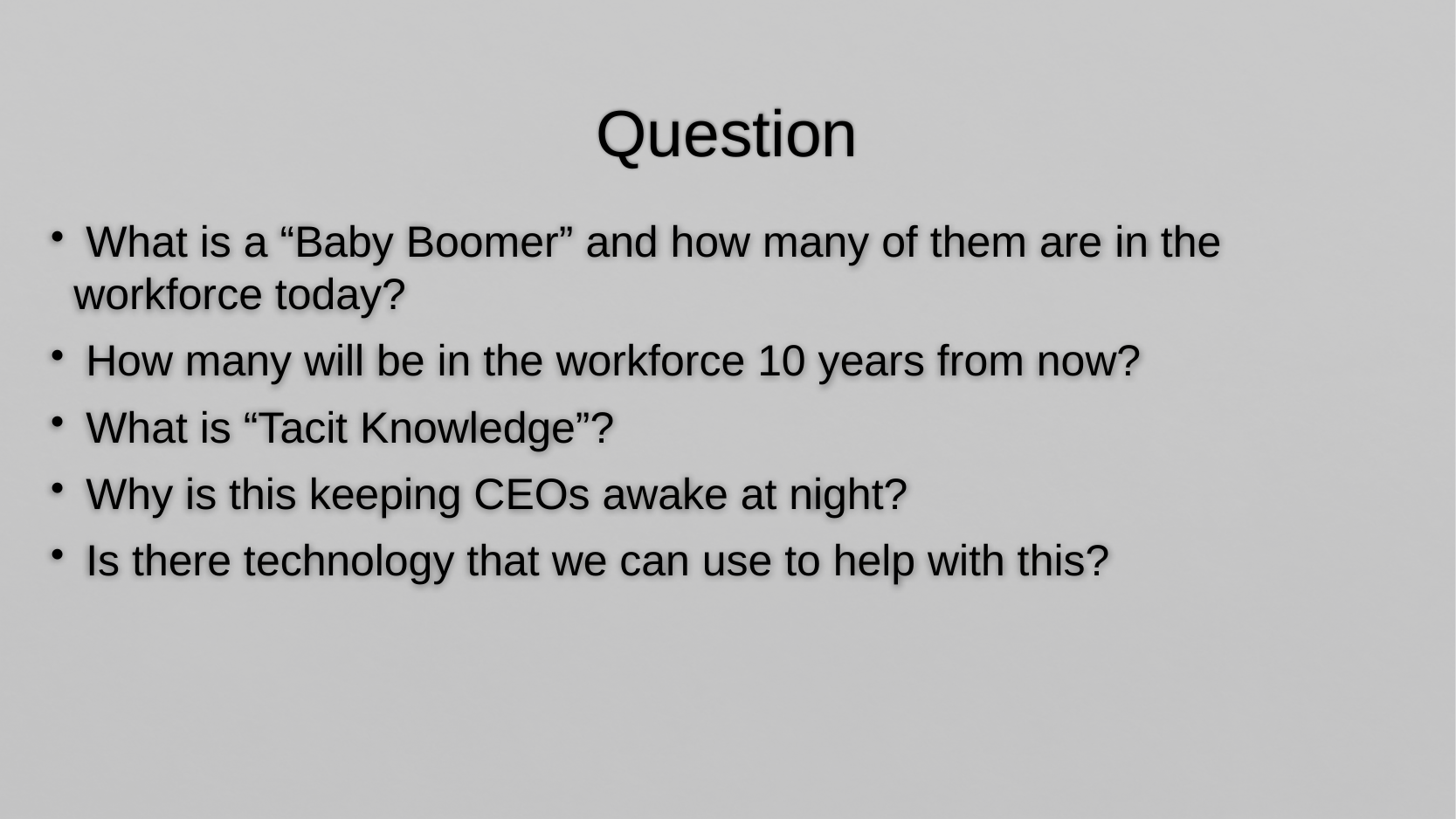

# Question
 What is a “Baby Boomer” and how many of them are in the workforce today?
 How many will be in the workforce 10 years from now?
 What is “Tacit Knowledge”?
 Why is this keeping CEOs awake at night?
 Is there technology that we can use to help with this?